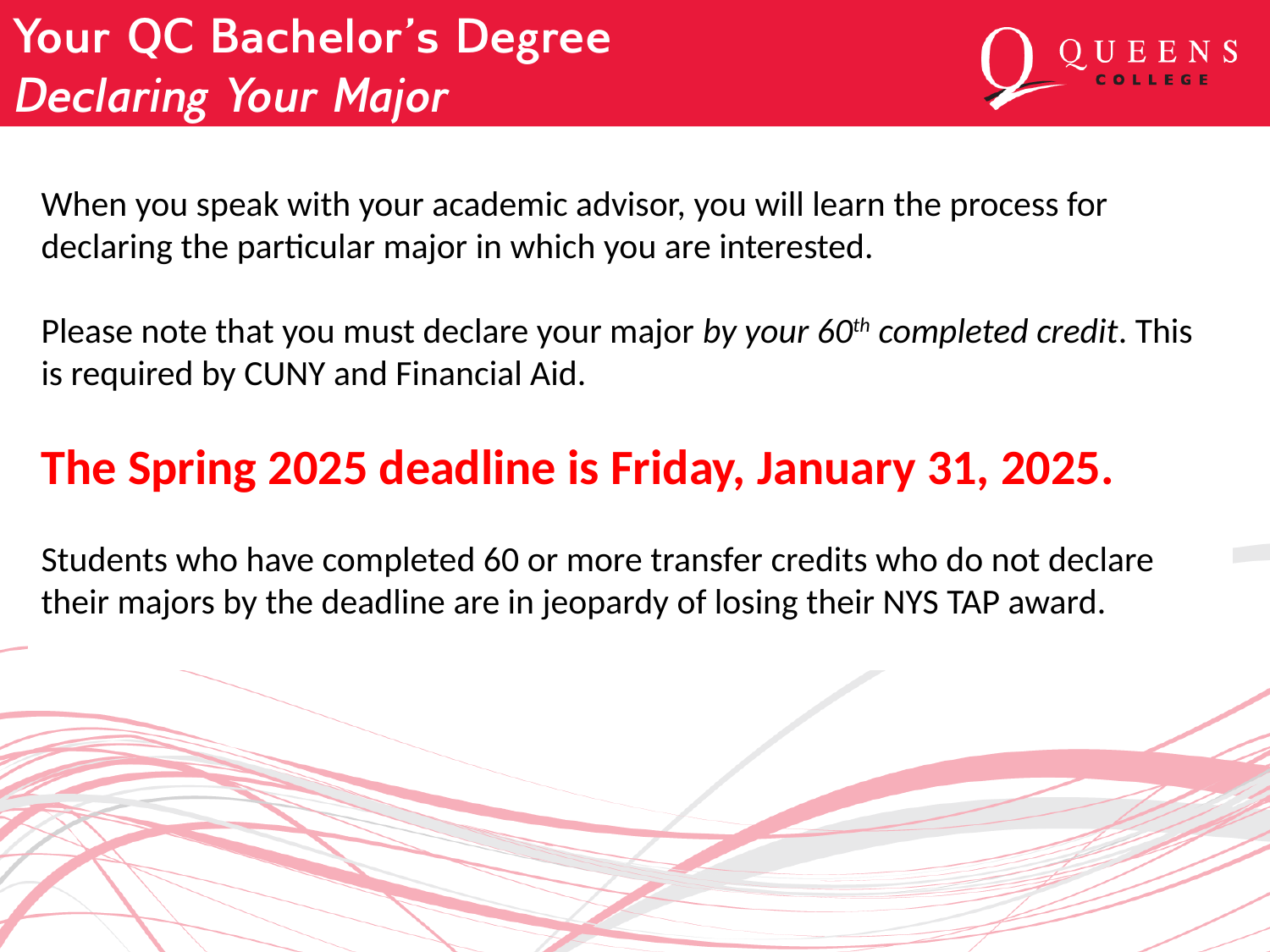

Your QC Bachelor’s Degree
Declaring Your Major

When you speak with your academic advisor, you will learn the process for declaring the particular major in which you are interested.

Please note that you must declare your major by your 60th completed credit. This is required by CUNY and Financial Aid.

The Spring 2025 deadline is Friday, January 31, 2025.

Students who have completed 60 or more transfer credits who do not declare their majors by the deadline are in jeopardy of losing their NYS TAP award.